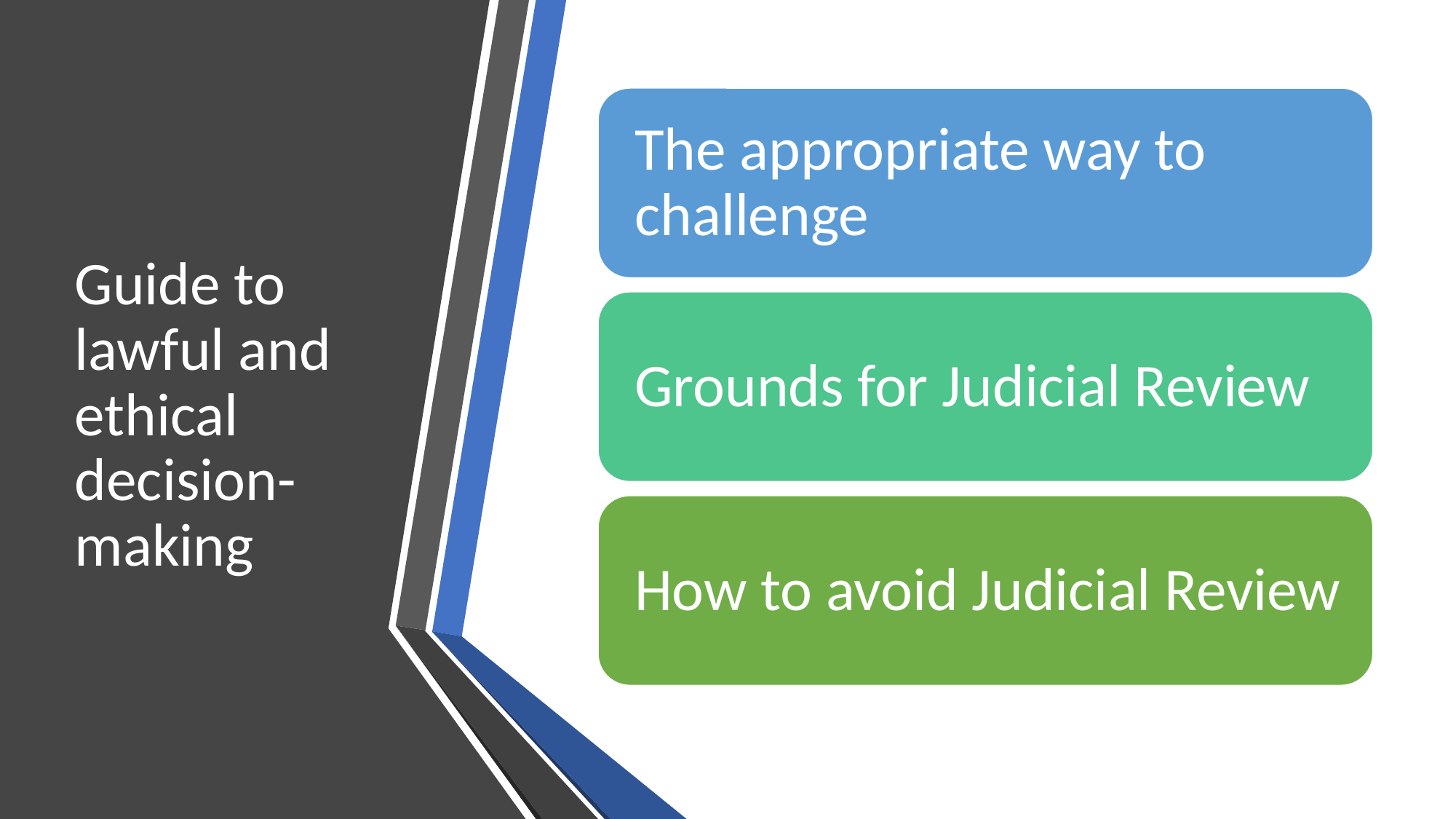

# Guide to lawful and ethical decision-making
The appropriate way to challenge
Grounds for Judicial Review
How to avoid Judicial Review